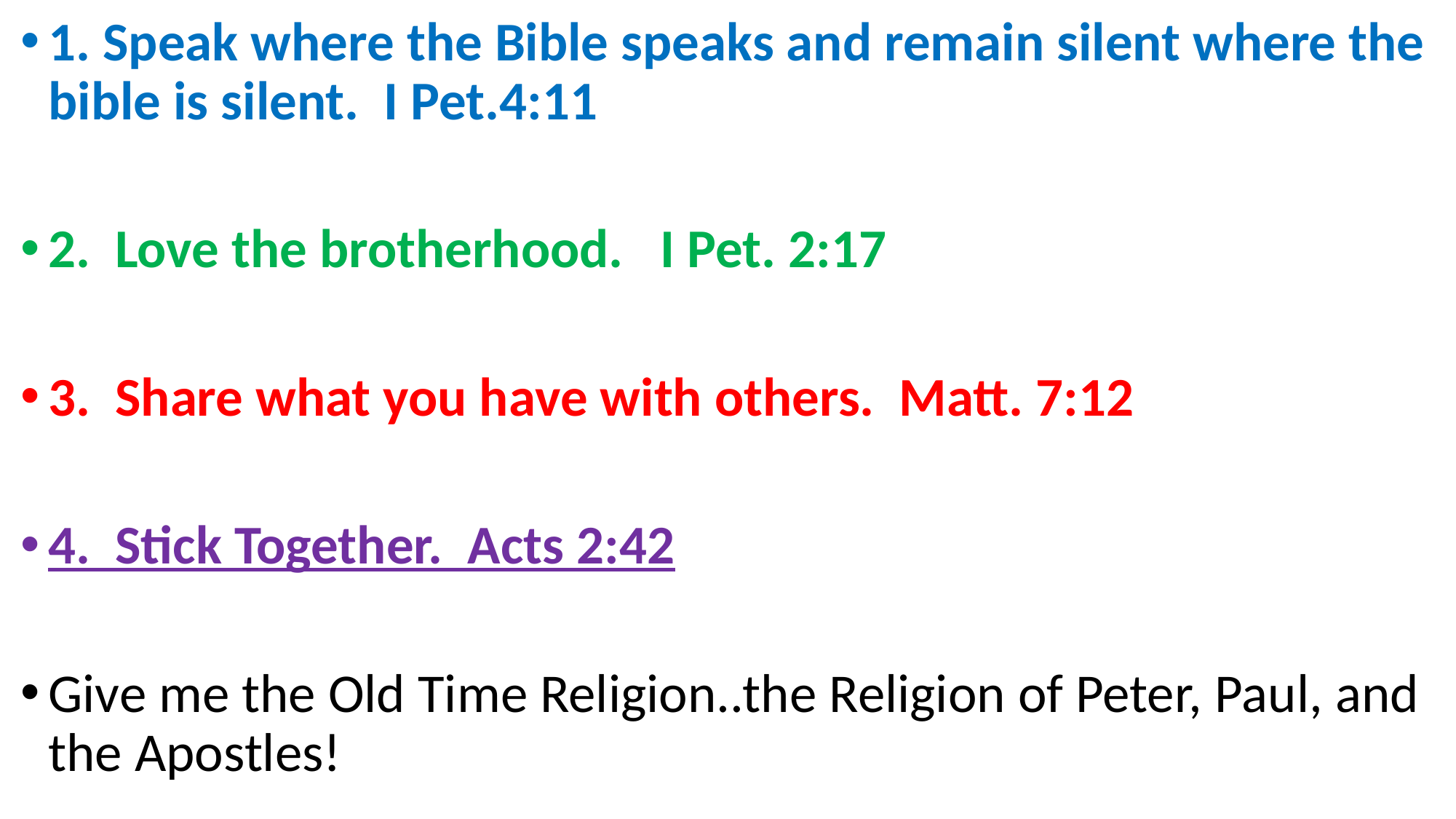

1. Speak where the Bible speaks and remain silent where the bible is silent.  I Pet.4:11

2.  Love the brotherhood.   I Pet. 2:17

3.  Share what you have with others.  Matt. 7:12

4.  Stick Together.  Acts 2:42

Give me the Old Time Religion..the Religion of Peter, Paul, and the Apostles!